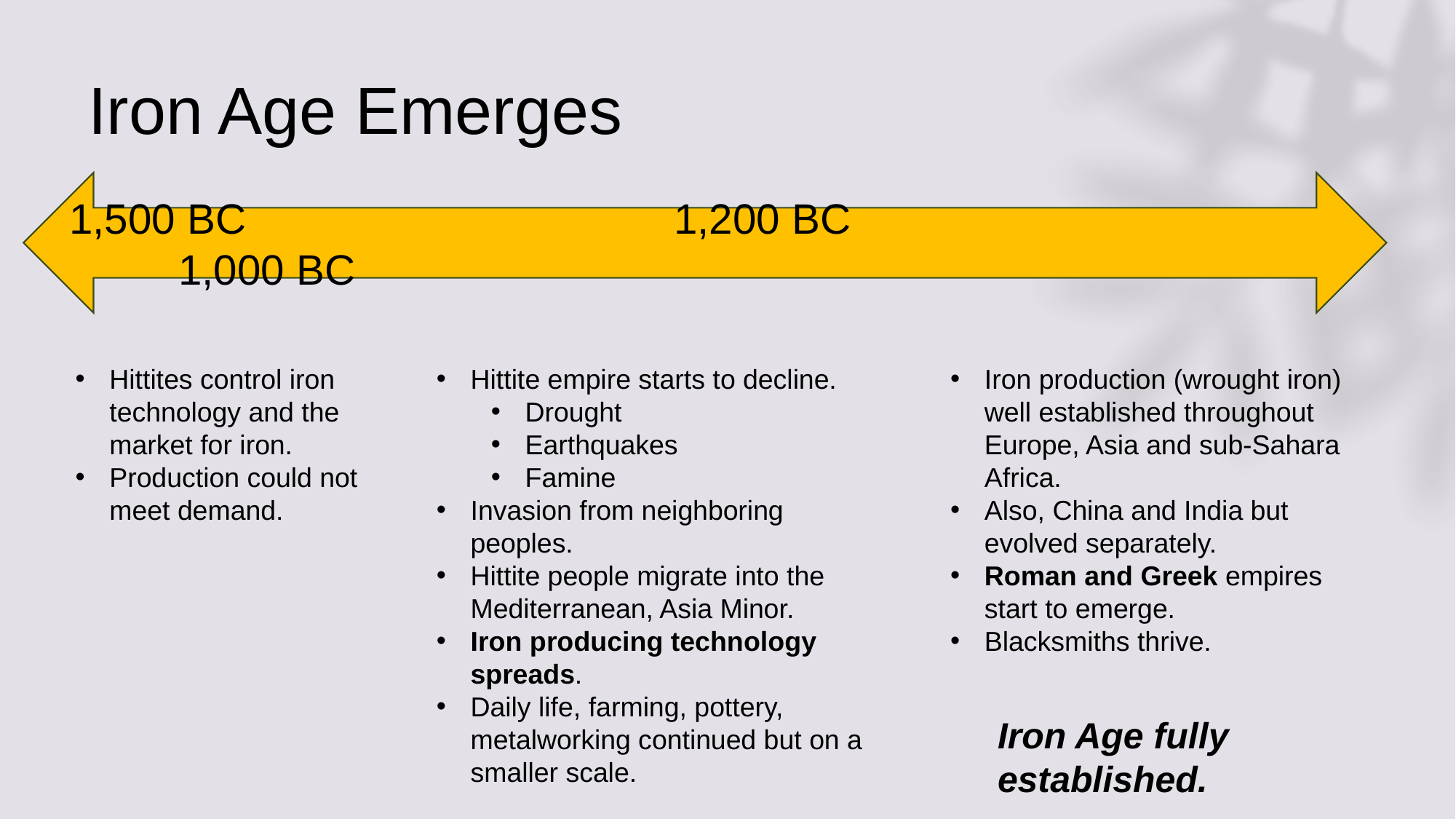

# Iron Age Emerges
1,500 BC                		     1,200 BC             				1,000 BC
Hittites control iron technology and the market for iron.
Production could not meet demand.

Hittite empire starts to decline.
Drought
Earthquakes
Famine
Invasion from neighboring peoples.
Hittite people migrate into the Mediterranean, Asia Minor.
Iron producing technology spreads.
Daily life, farming, pottery, metalworking continued but on a smaller scale.

Iron production (wrought iron) well established throughout Europe, Asia and sub-Sahara Africa.
Also, China and India but evolved separately.
Roman and Greek empires start to emerge.
Blacksmiths thrive.

Iron Age fully established.